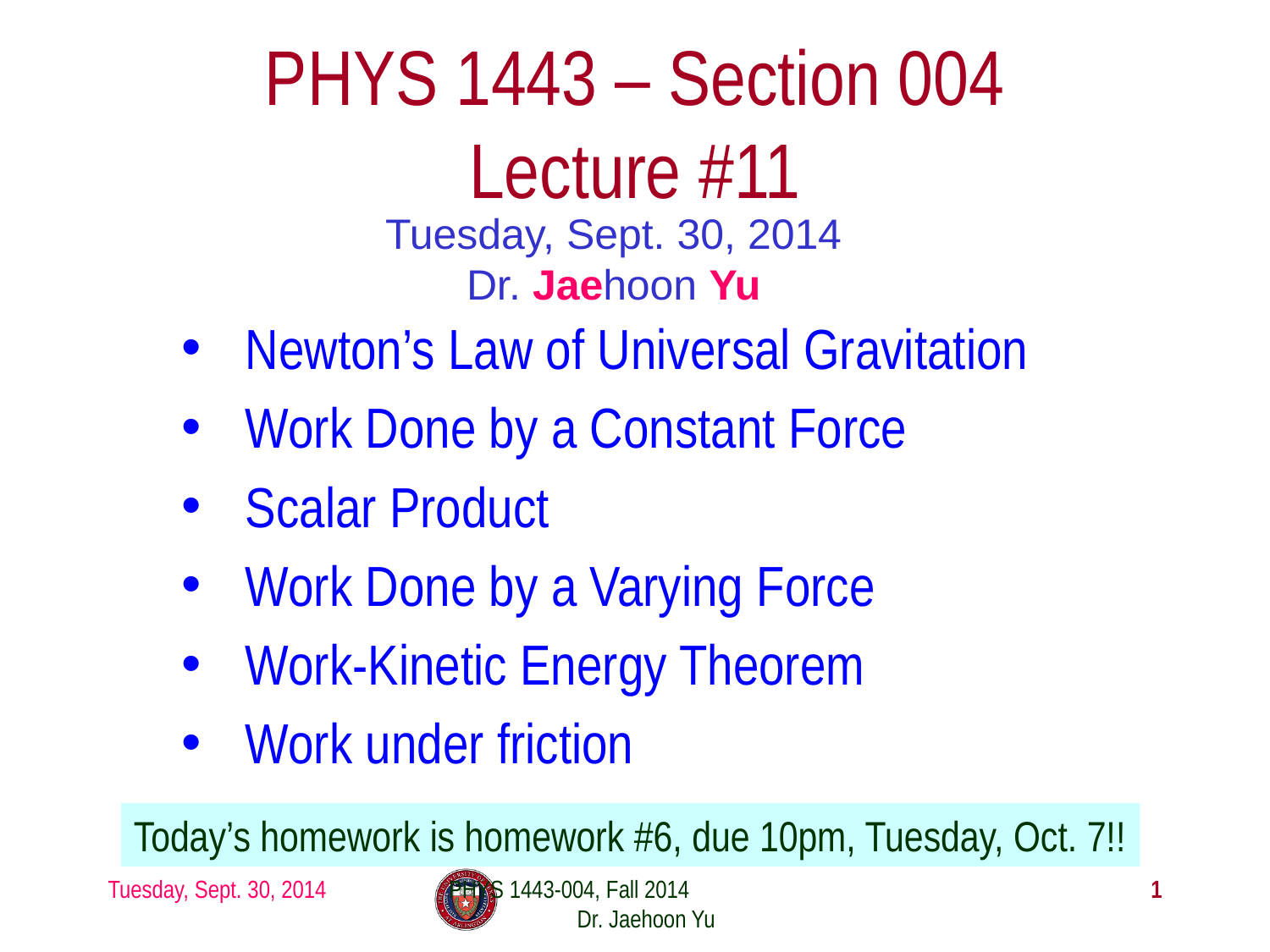

# PHYS 1443 – Section 004 Lecture #11
Tuesday, Sept. 30, 2014
Dr. Jaehoon Yu
Newton’s Law of Universal Gravitation
Work Done by a Constant Force
Scalar Product
Work Done by a Varying Force
Work-Kinetic Energy Theorem
Work under friction

Today’s homework is homework #6, due 10pm, Tuesday, Oct. 7!!
Tuesday, Sept. 30, 2014
PHYS 1443-004, Fall 2014                            Dr. Jaehoon Yu
1